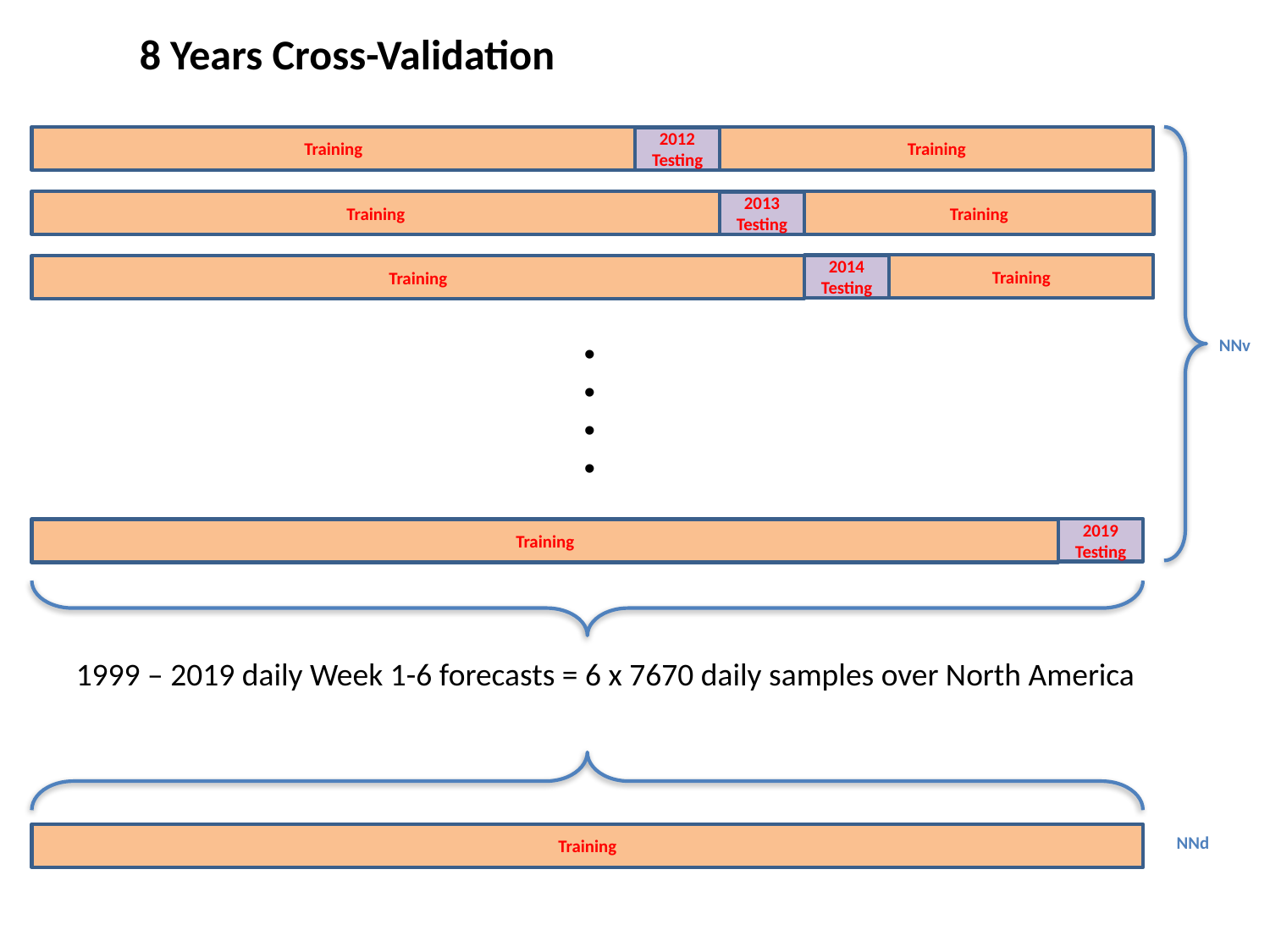

8 Years Cross-Validation

Training
Training

2012 Testing
Training
Training
2013 Testing

Training
2014 Testing
Training
NNv

2019 Testing
Training
1999 – 2019 daily Week 1-6 forecasts = 6 x 7670 daily samples over North America
Training
NNd